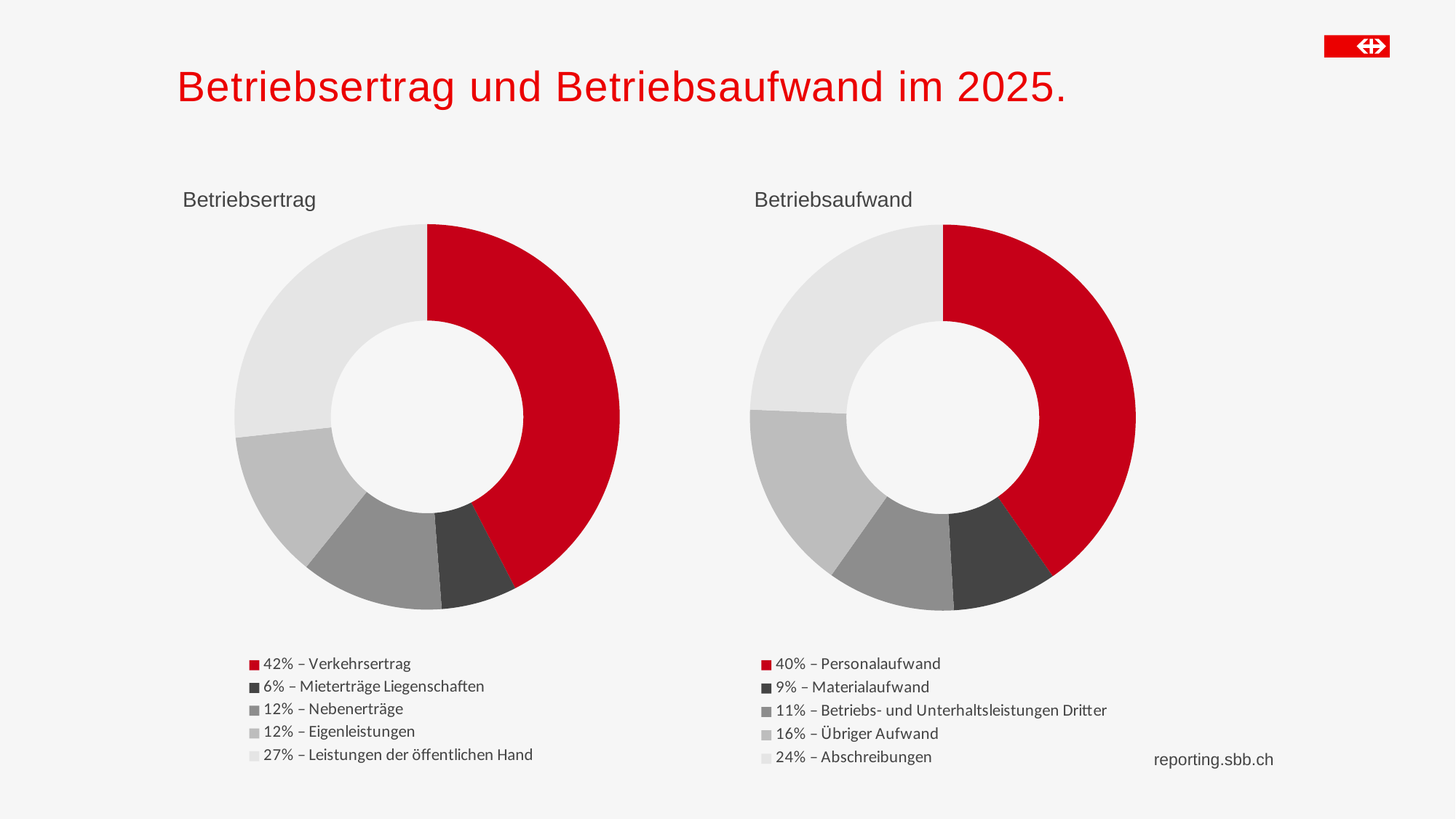

Betriebsertrag und Betriebsaufwand im 2025.

### Chart

| Category |  |
|---|---|
| 40% – Personalaufwand | -4466.9355092994 |
| 9% – Materialaufwand | -966.609820483597 |
| 11% – Betriebs- und Unterhaltsleistungen Dritter | -1185.93446555976 |
| 16% – Übriger Aufwand | -1755.8557607335 |
| 24% – Abschreibungen | -2693.68601883699 |

### Chart

| Category | Identifier |
|---|---|
| 42% – Verkehrsertrag | 4956.80737470204 |
| 6% – Mieterträge Liegenschaften | 742.964680286595 |
| 12% – Nebenerträge | 1402.5437542682 |
| 12% – Eigenleistungen | 1458.02043004 |
| 27% – Leistungen der öffentlichen Hand | 3122.05234440624 |
Betriebsaufwand
Betriebsertrag
reporting.sbb.ch